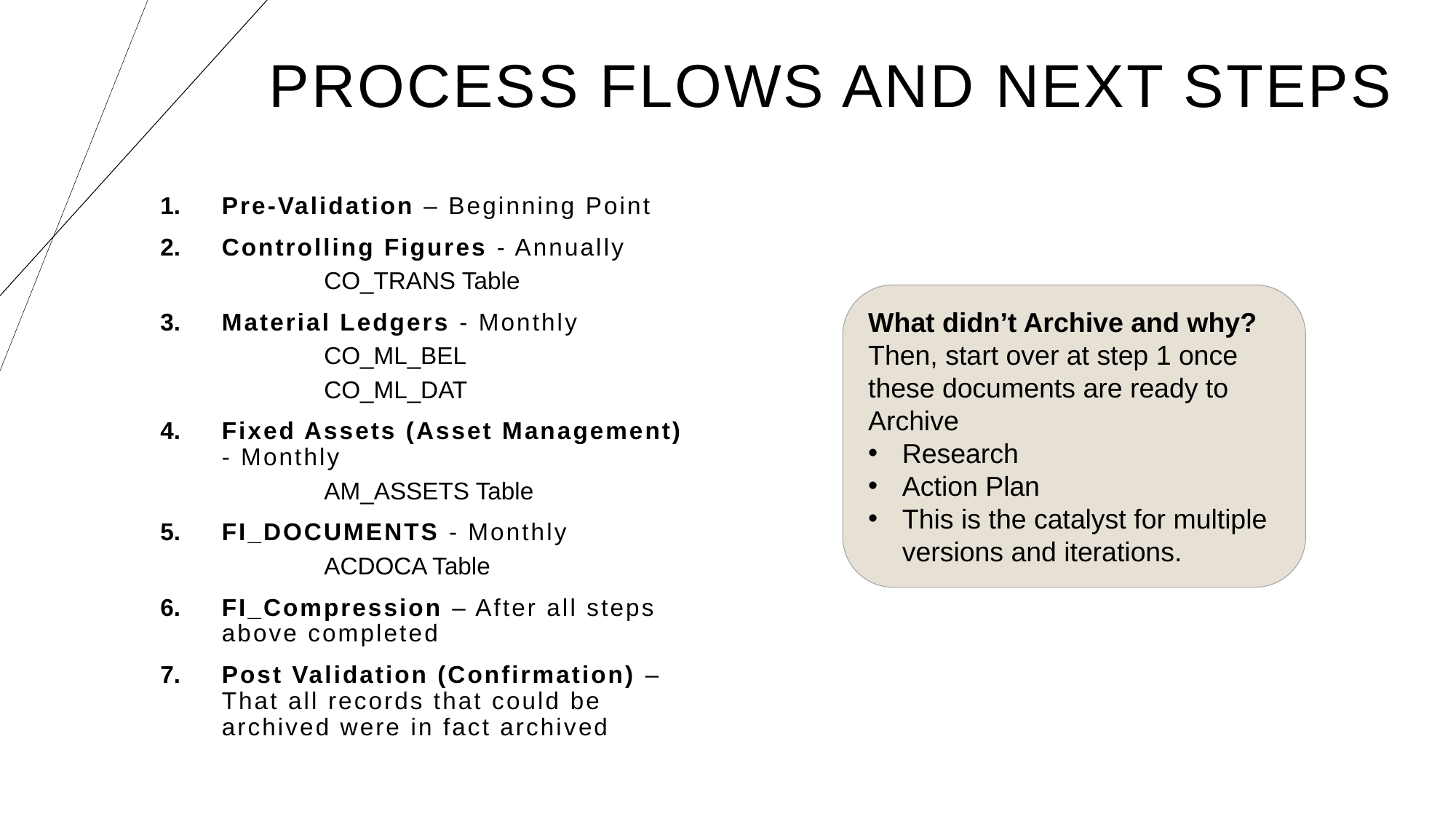

# process flows and next steps
Pre-Validation – Beginning Point
Controlling Figures - Annually
	CO_TRANS Table
Material Ledgers - Monthly
	CO_ML_BEL
	CO_ML_DAT
Fixed Assets (Asset Management) - Monthly
	AM_ASSETS Table
FI_DOCUMENTS - Monthly
	ACDOCA Table
FI_Compression – After all steps above completed
Post Validation (Confirmation) – That all records that could be archived were in fact archived
What didn’t Archive and why? Then, start over at step 1 once these documents are ready to Archive
Research
Action Plan
This is the catalyst for multiple versions and iterations.